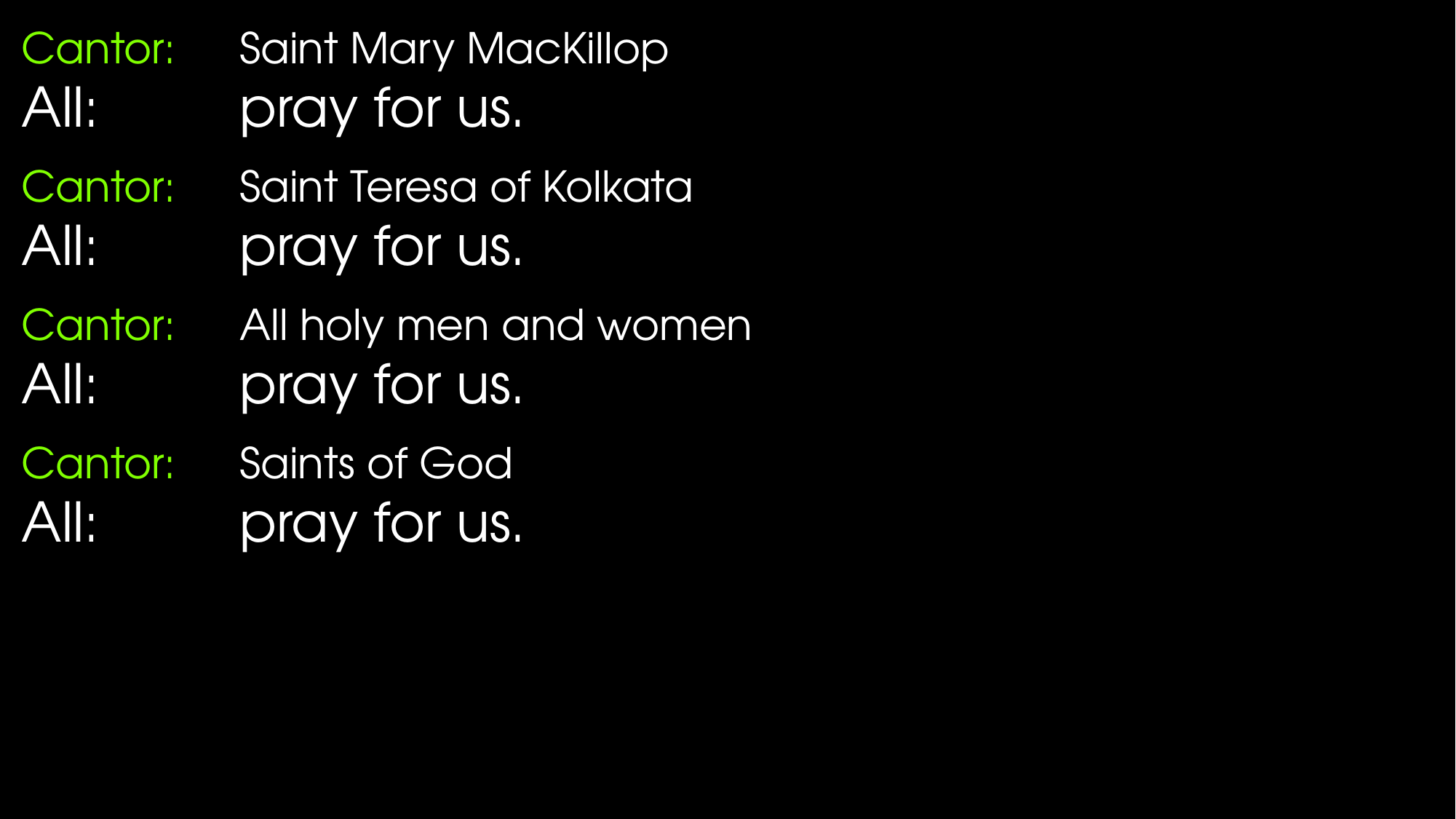

Cantor:	Saint Mary MacKillop
All:		pray for us.
Cantor:	Saint Teresa of Kolkata
All:		pray for us.
Cantor:	All holy men and women
All:		pray for us.
Cantor:	Saints of God
All:		pray for us.